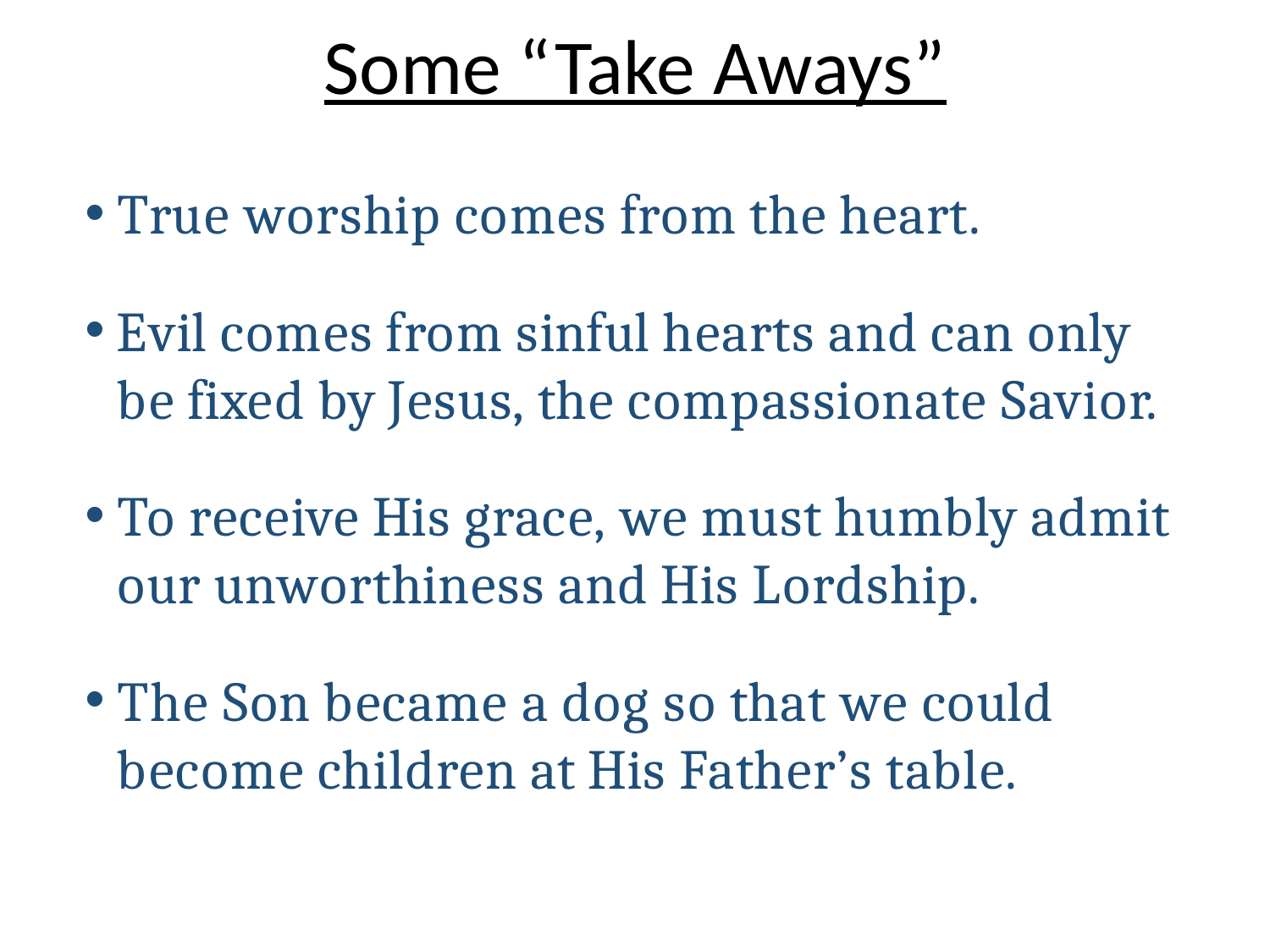

# Some “Take Aways”
True worship comes from the heart.
Evil comes from sinful hearts and can only be fixed by Jesus, the compassionate Savior.
To receive His grace, we must humbly admit our unworthiness and His Lordship.
The Son became a dog so that we could become children at His Father’s table.